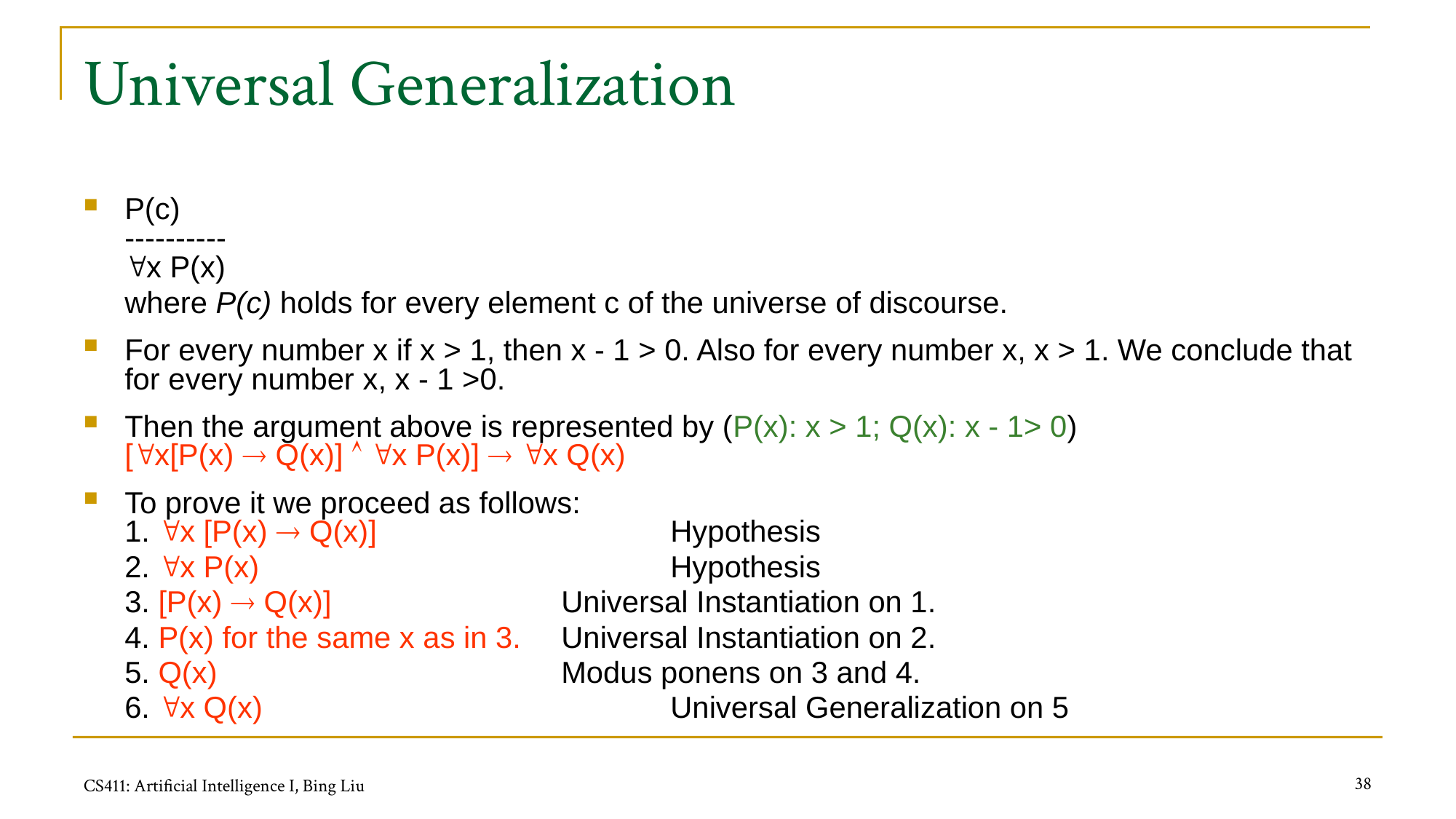

# Universal Generalization
P(c)
----------
∀x P(x)
   	where P(c) holds for every element c of the universe of discourse.
For every number x if x > 1, then x - 1 > 0. Also for every number x, x > 1. We conclude that for every number x, x - 1 >0.
Then the argument above is represented by (P(x): x > 1; Q(x): x - 1> 0)
[∀x[P(x) → Q(x)] ∧ ∀x P(x)] → ∀x Q(x)
To prove it we proceed as follows:
1. ∀x [P(x) → Q(x)] 			Hypothesis
	2. ∀x P(x) 				Hypothesis
	3. [P(x) → Q(x)] 			Universal Instantiation on 1.
	4. P(x) for the same x as in 3. 	Universal Instantiation on 2.
	5. Q(x) 				Modus ponens on 3 and 4.
	6. ∀x Q(x) 				Universal Generalization on 5
38
CS411: Artificial Intelligence I, Bing Liu